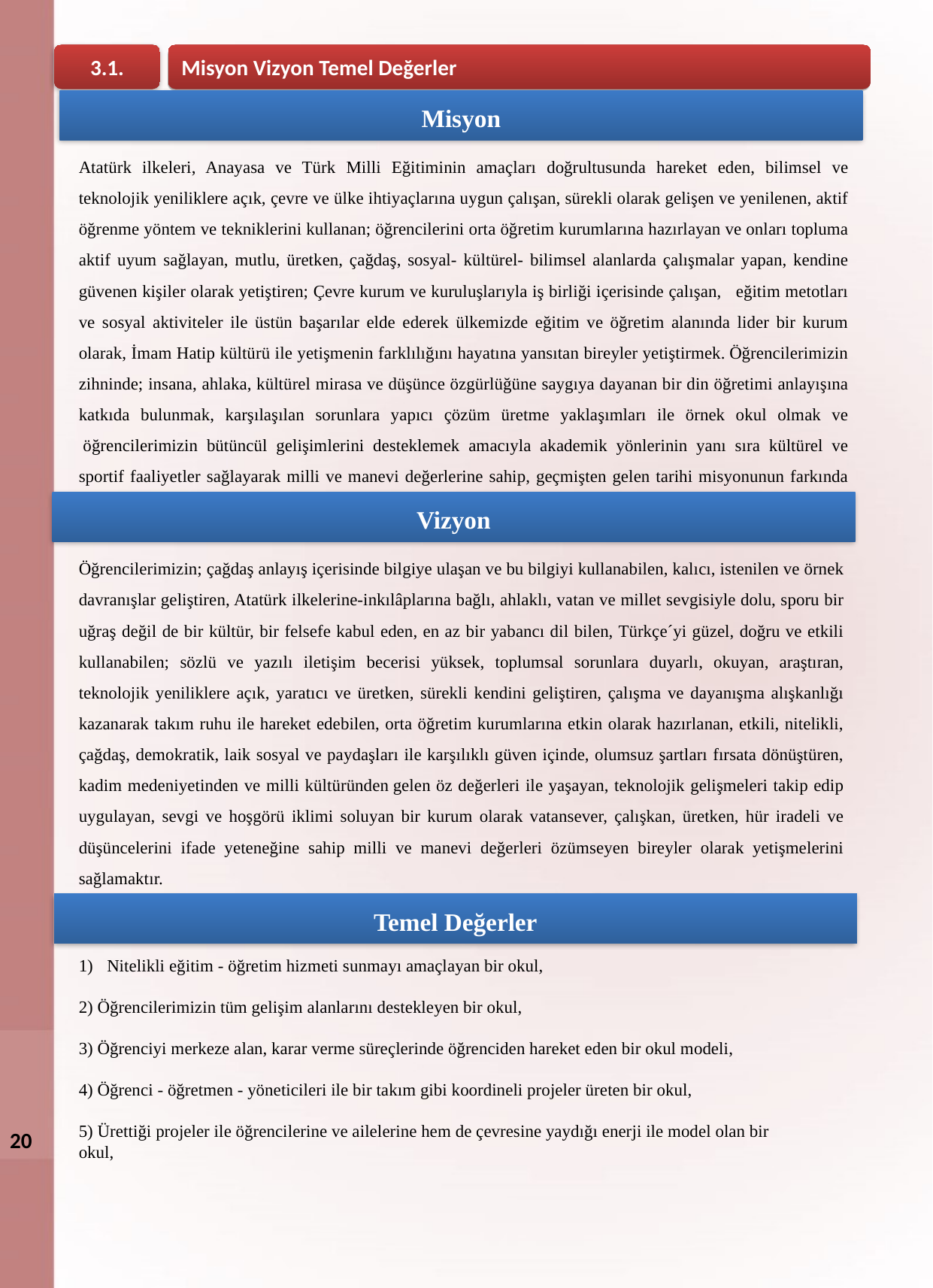

Misyon Vizyon Temel Değerler
3.1.
Misyon
Atatürk ilkeleri, Anayasa ve Türk Milli Eğitiminin amaçları doğrultusunda hareket eden, bilimsel ve teknolojik yeniliklere açık, çevre ve ülke ihtiyaçlarına uygun çalışan, sürekli olarak gelişen ve yenilenen, aktif öğrenme yöntem ve tekniklerini kullanan; öğrencilerini orta öğretim kurumlarına hazırlayan ve onları topluma aktif uyum sağlayan, mutlu, üretken, çağdaş, sosyal- kültürel- bilimsel alanlarda çalışmalar yapan, kendine güvenen kişiler olarak yetiştiren; Çevre kurum ve kuruluşlarıyla iş birliği içerisinde çalışan,   eğitim metotları ve sosyal aktiviteler ile üstün başarılar elde ederek ülkemizde eğitim ve öğretim alanında lider bir kurum olarak, İmam Hatip kültürü ile yetişmenin farklılığını hayatına yansıtan bireyler yetiştirmek. Öğrencilerimizin zihninde; insana, ahlaka, kültürel mirasa ve düşünce özgürlüğüne saygıya dayanan bir din öğretimi anlayışına katkıda bulunmak, karşılaşılan sorunlara yapıcı çözüm üretme yaklaşımları ile örnek okul olmak ve  öğrencilerimizin bütüncül gelişimlerini desteklemek amacıyla akademik yönlerinin yanı sıra kültürel ve sportif faaliyetler sağlayarak milli ve manevi değerlerine sahip, geçmişten gelen tarihi misyonunun farkında bireyler yetiştirmek.
Vizyon
Öğrencilerimizin; çağdaş anlayış içerisinde bilgiye ulaşan ve bu bilgiyi kullanabilen, kalıcı, istenilen ve örnek davranışlar geliştiren, Atatürk ilkelerine-inkılâplarına bağlı, ahlaklı, vatan ve millet sevgisiyle dolu, sporu bir uğraş değil de bir kültür, bir felsefe kabul eden, en az bir yabancı dil bilen, Türkçe´yi güzel, doğru ve etkili kullanabilen; sözlü ve yazılı iletişim becerisi yüksek, toplumsal sorunlara duyarlı, okuyan, araştıran, teknolojik yeniliklere açık, yaratıcı ve üretken, sürekli kendini geliştiren, çalışma ve dayanışma alışkanlığı kazanarak takım ruhu ile hareket edebilen, orta öğretim kurumlarına etkin olarak hazırlanan, etkili, nitelikli, çağdaş, demokratik, laik sosyal ve paydaşları ile karşılıklı güven içinde, olumsuz şartları fırsata dönüştüren, kadim medeniyetinden ve milli kültüründen gelen öz değerleri ile yaşayan, teknolojik gelişmeleri takip edip uygulayan, sevgi ve hoşgörü iklimi soluyan bir kurum olarak vatansever, çalışkan, üretken, hür iradeli ve düşüncelerini ifade yeteneğine sahip milli ve manevi değerleri özümseyen bireyler olarak yetişmelerini sağlamaktır.
Temel Değerler
Nitelikli eğitim - öğretim hizmeti sunmayı amaçlayan bir okul,

2) Öğrencilerimizin tüm gelişim alanlarını destekleyen bir okul,

3) Öğrenciyi merkeze alan, karar verme süreçlerinde öğrenciden hareket eden bir okul modeli,

4) Öğrenci - öğretmen - yöneticileri ile bir takım gibi koordineli projeler üreten bir okul,

5) Ürettiği projeler ile öğrencilerine ve ailelerine hem de çevresine yaydığı enerji ile model olan bir okul,
20